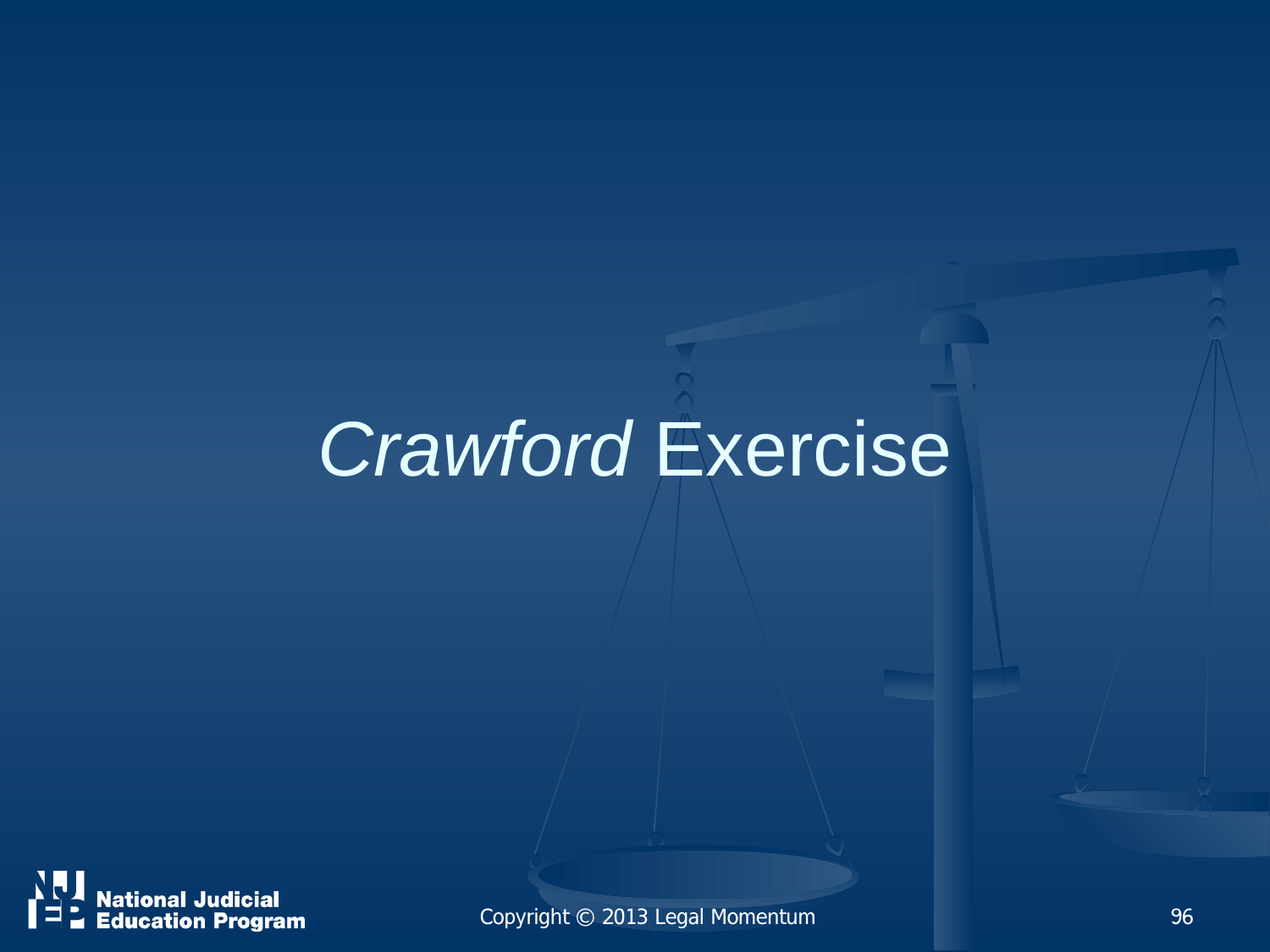

# Crawford Exercise
Copyright © 2013 Legal Momentum
96